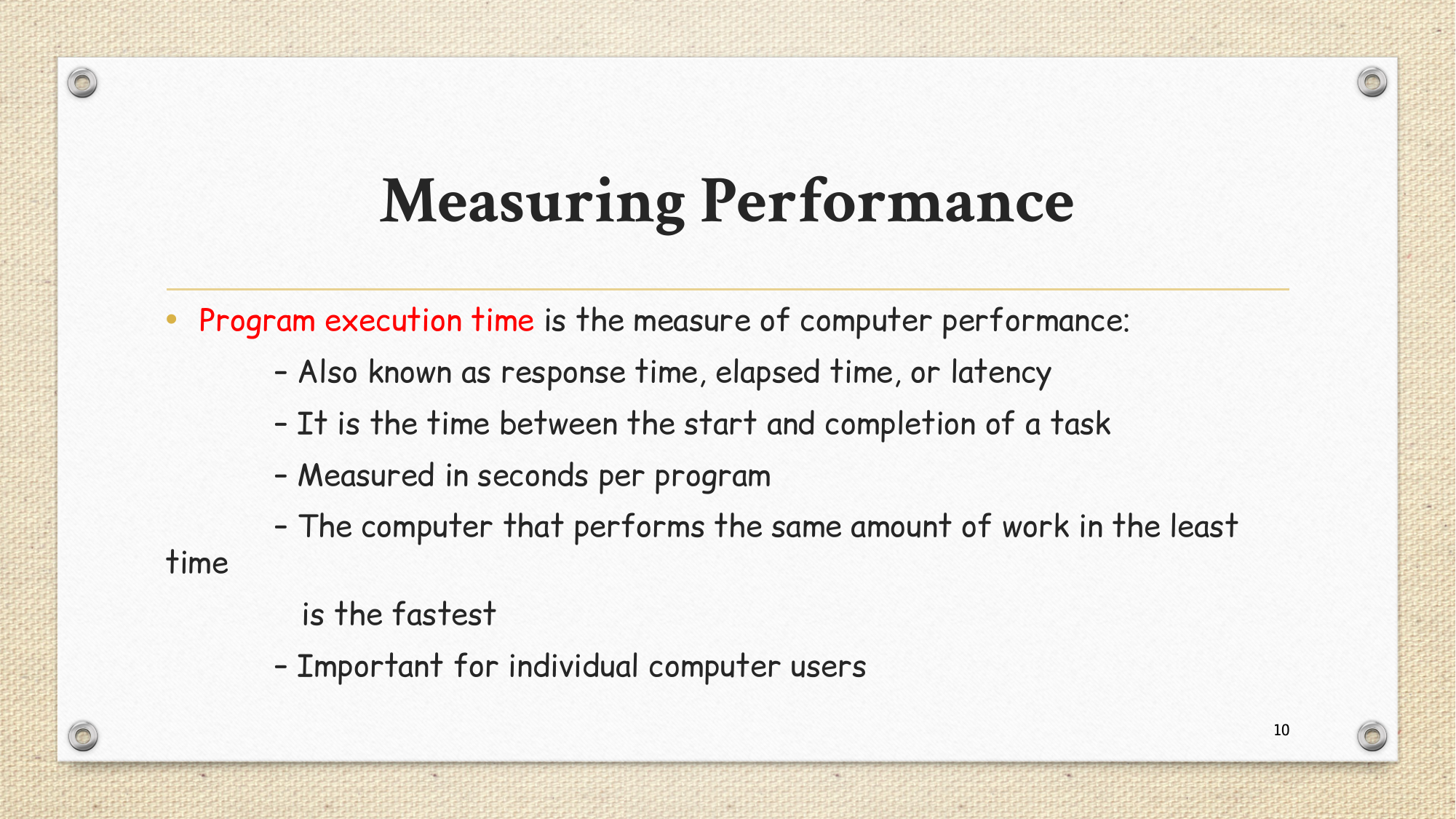

# Measuring Performance
Program execution time is the measure of computer performance:
	– Also known as response time, elapsed time, or latency
	– It is the time between the start and completion of a task
	– Measured in seconds per program
	– The computer that performs the same amount of work in the least time
	   is the fastest
	– Important for individual computer users
10